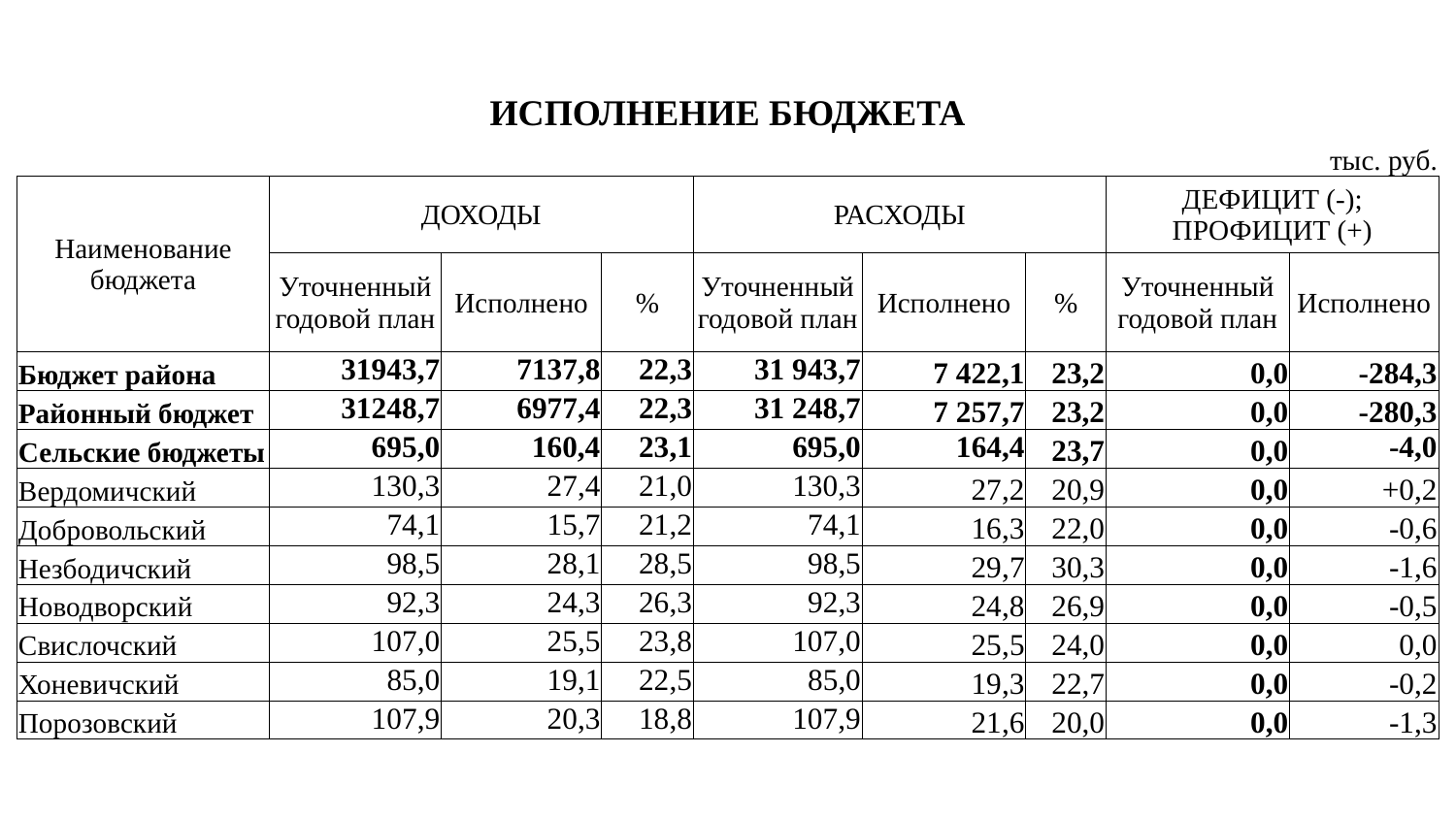

| ИСПОЛНЕНИЕ БЮДЖЕТА |  |  |  |  |  |  |  |  |  |  |  |  |
| --- | --- | --- | --- | --- | --- | --- | --- | --- | --- | --- | --- | --- |
|  |  |  |  |  |  |  |  |  |  |  |  | тыс. руб. |
| Наименование бюджета | ДОХОДЫ |  |  |  |  | РАСХОДЫ |  |  |  | ДЕФИЦИТ (-); ПРОФИЦИТ (+) |  |  |
|  | Уточненный годовой план |  | Исполнено |  | % | Уточненный годовой план | Исполнено |  | % | Уточненный годовой план | Исполнено |  |
| Бюджет района | 31943,7 |  | 7137,8 |  | 22,3 | 31 943,7 | 7 422,1 |  | 23,2 | 0,0 | -284,3 |  |
| Районный бюджет | 31248,7 |  | 6977,4 |  | 22,3 | 31 248,7 | 7 257,7 |  | 23,2 | 0,0 | -280,3 |  |
| Сельские бюджеты | 695,0 |  | 160,4 |  | 23,1 | 695,0 | 164,4 |  | 23,7 | 0,0 | -4,0 |  |
| Вердомичский | 130,3 |  | 27,4 |  | 21,0 | 130,3 | 27,2 |  | 20,9 | 0,0 | +0,2 |  |
| Добровольский | 74,1 |  | 15,7 |  | 21,2 | 74,1 | 16,3 |  | 22,0 | 0,0 | -0,6 |  |
| Незбодичский | 98,5 |  | 28,1 |  | 28,5 | 98,5 | 29,7 |  | 30,3 | 0,0 | -1,6 |  |
| Новодворский | 92,3 |  | 24,3 |  | 26,3 | 92,3 | 24,8 |  | 26,9 | 0,0 | -0,5 |  |
| Свислочский | 107,0 |  | 25,5 |  | 23,8 | 107,0 | 25,5 |  | 24,0 | 0,0 | 0,0 |  |
| Хоневичский | 85,0 |  | 19,1 |  | 22,5 | 85,0 | 19,3 |  | 22,7 | 0,0 | -0,2 |  |
| Порозовский | 107,9 |  | 20,3 |  | 18,8 | 107,9 | 21,6 |  | 20,0 | 0,0 | -1,3 |  |